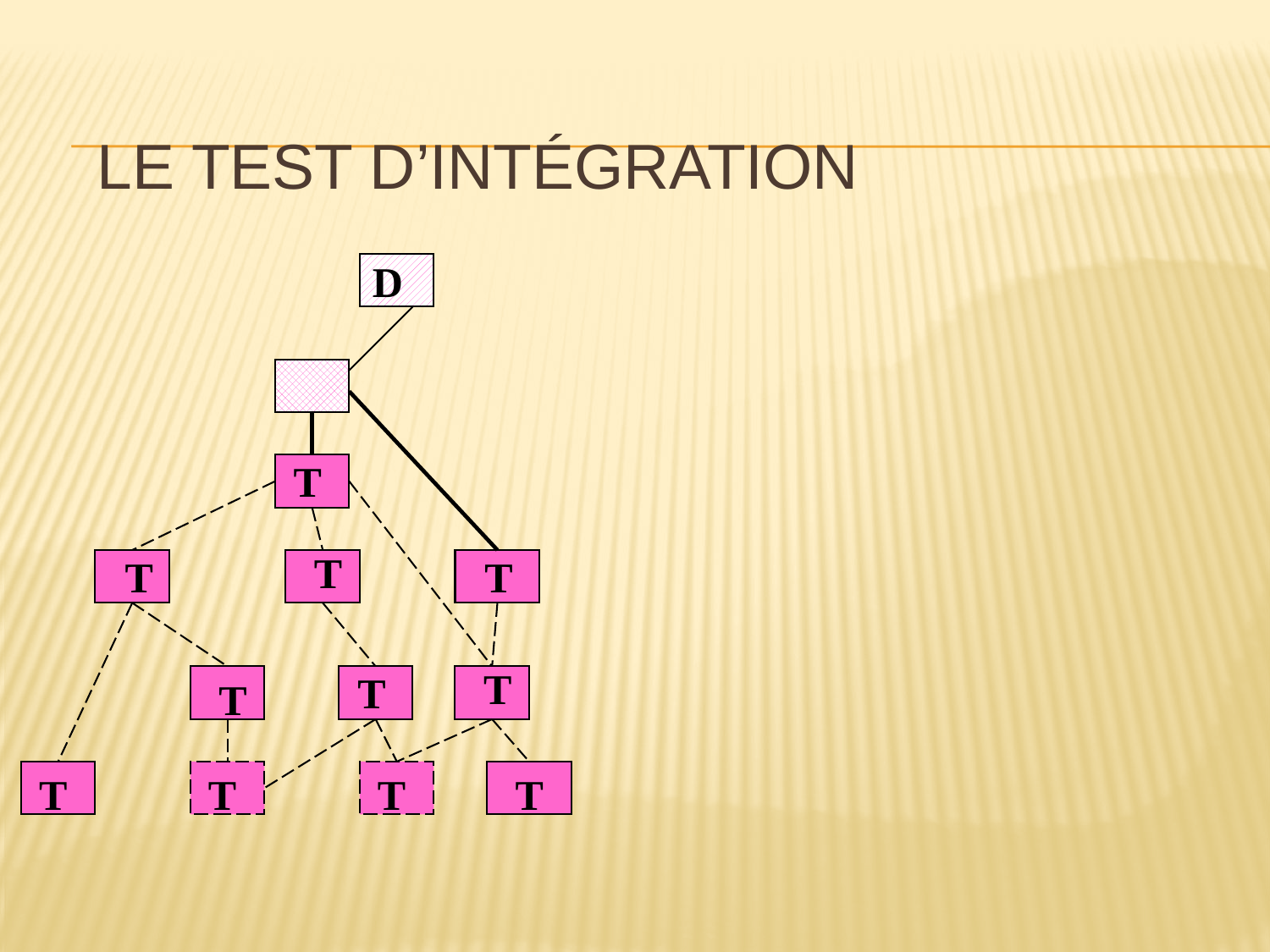

# Le test d’intégration
D

T
T

T

T
T

T

T

T
T
T
T